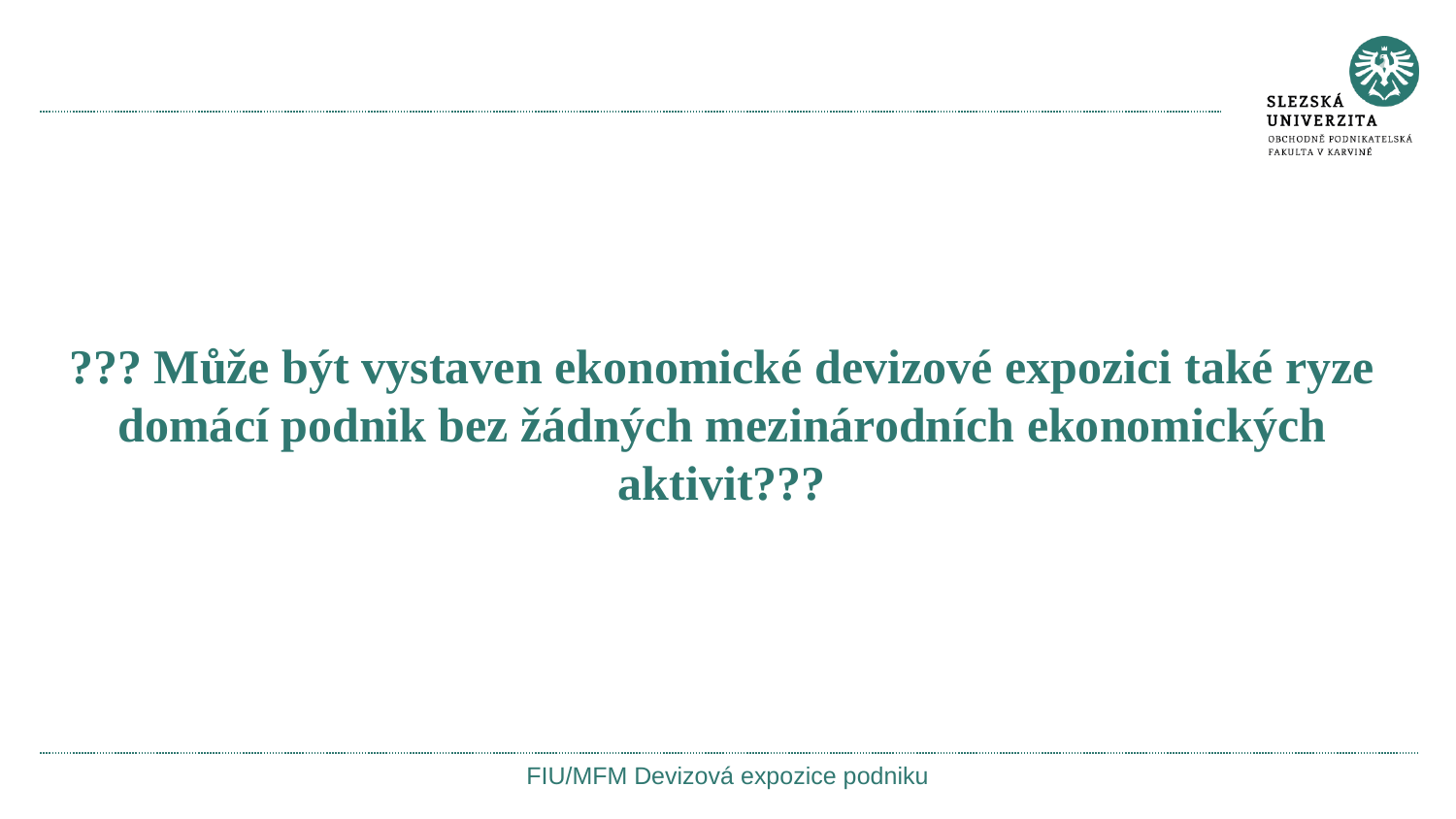

#

??? Může být vystaven ekonomické devizové expozici také ryze domácí podnik bez žádných mezinárodních ekonomických aktivit???
FIU/MFM Devizová expozice podniku